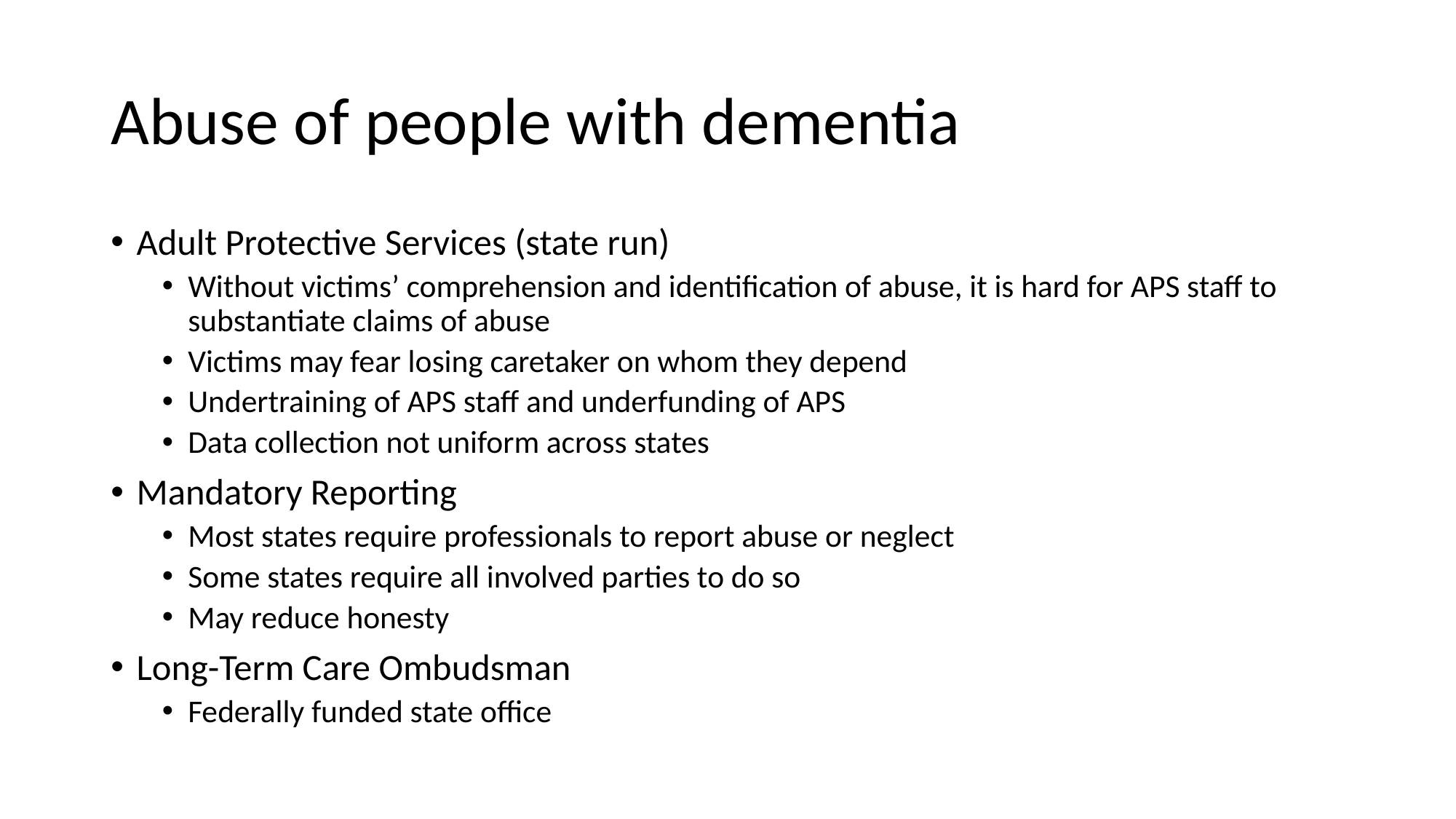

# Abuse of people with dementia
Adult Protective Services (state run)
Without victims’ comprehension and identification of abuse, it is hard for APS staff to substantiate claims of abuse
Victims may fear losing caretaker on whom they depend
Undertraining of APS staff and underfunding of APS
Data collection not uniform across states
Mandatory Reporting
Most states require professionals to report abuse or neglect
Some states require all involved parties to do so
May reduce honesty
Long-Term Care Ombudsman
Federally funded state office